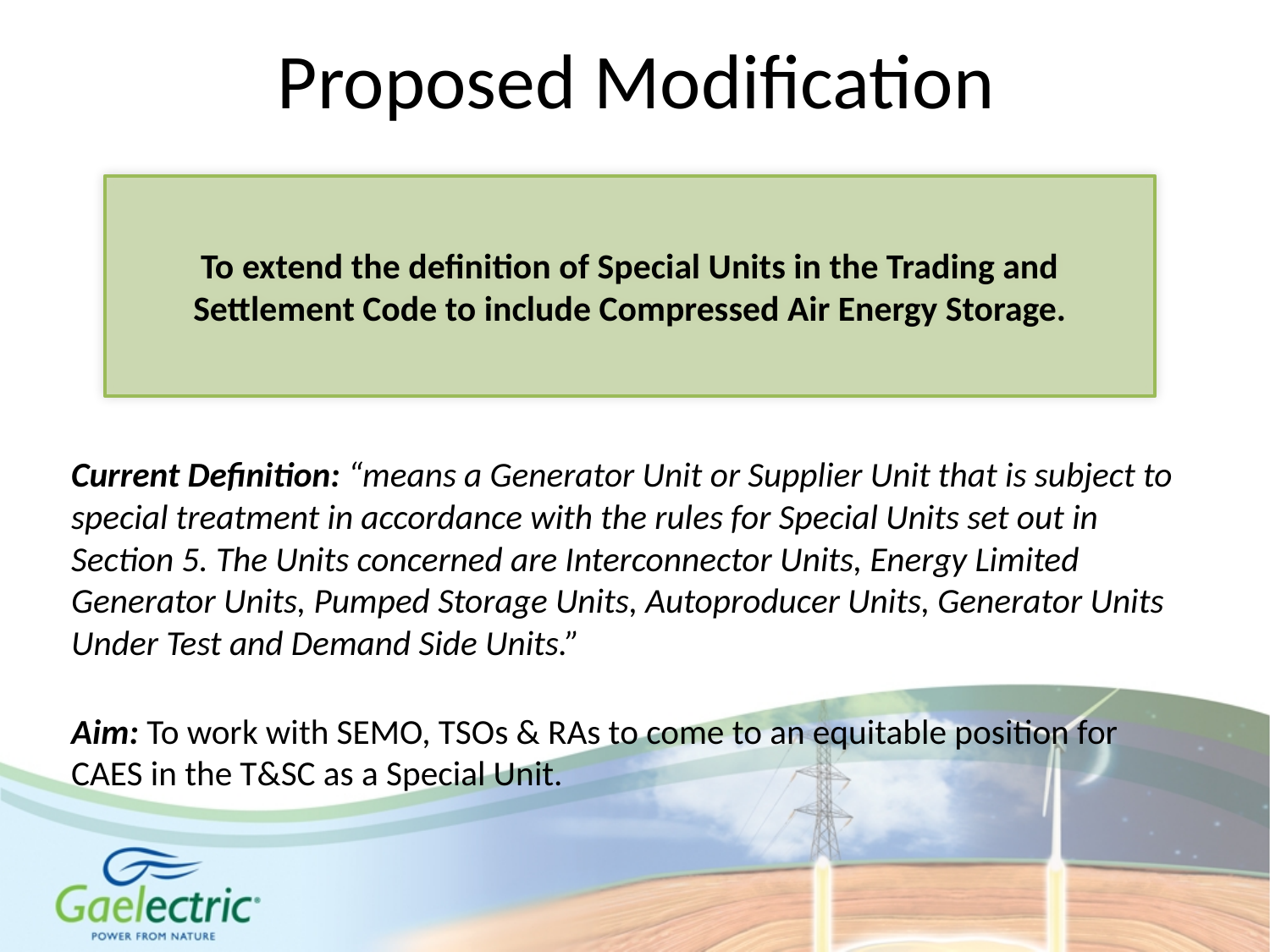

# Proposed Modification
To extend the definition of Special Units in the Trading and Settlement Code to include Compressed Air Energy Storage.
Current Definition: “means a Generator Unit or Supplier Unit that is subject to special treatment in accordance with the rules for Special Units set out in Section 5. The Units concerned are Interconnector Units, Energy Limited Generator Units, Pumped Storage Units, Autoproducer Units, Generator Units Under Test and Demand Side Units.”

Aim: To work with SEMO, TSOs & RAs to come to an equitable position for CAES in the T&SC as a Special Unit.